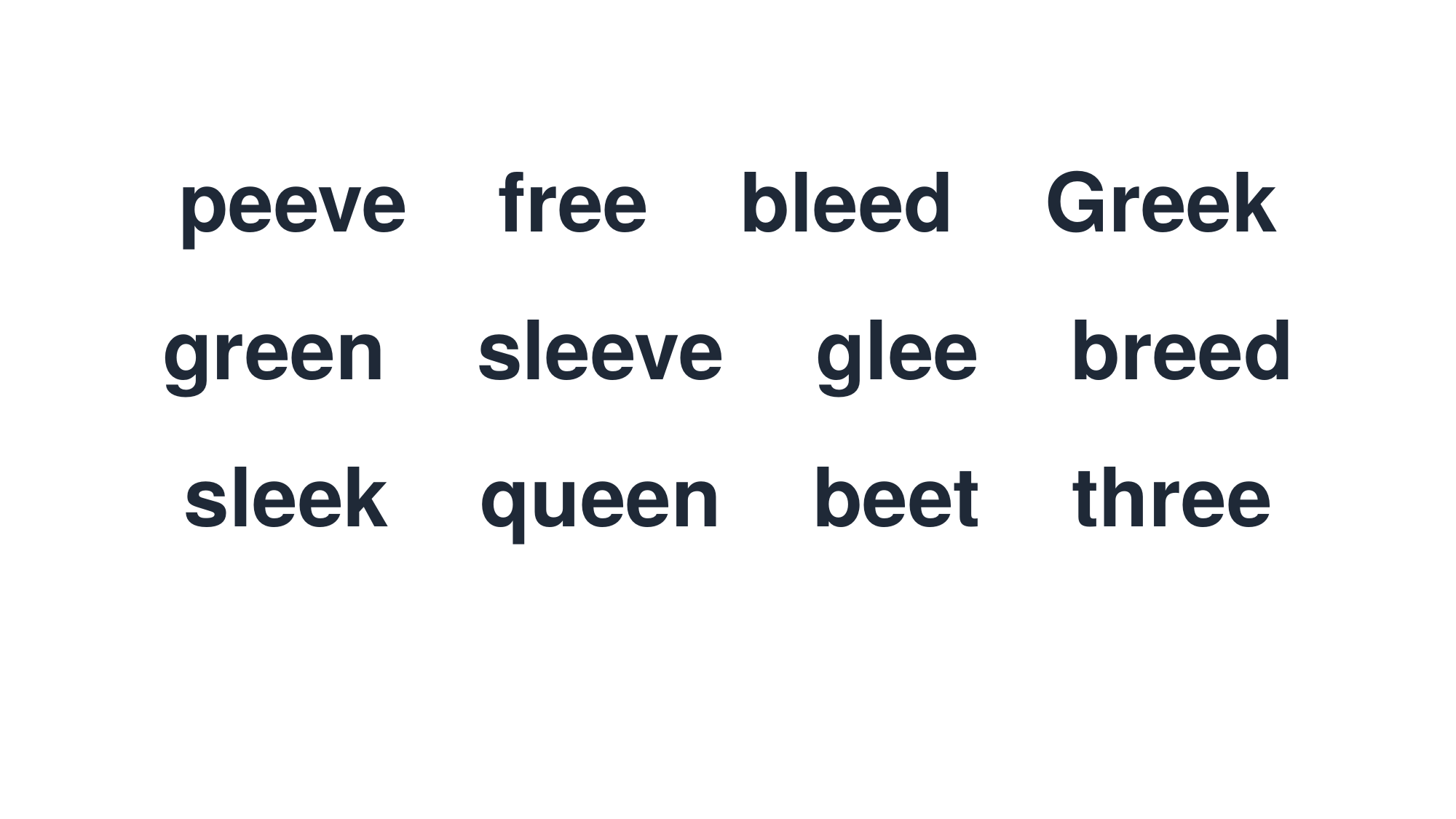

peeve    free    bleed    Greek
green    sleeve    glee    breed
sleek    queen    beet    three